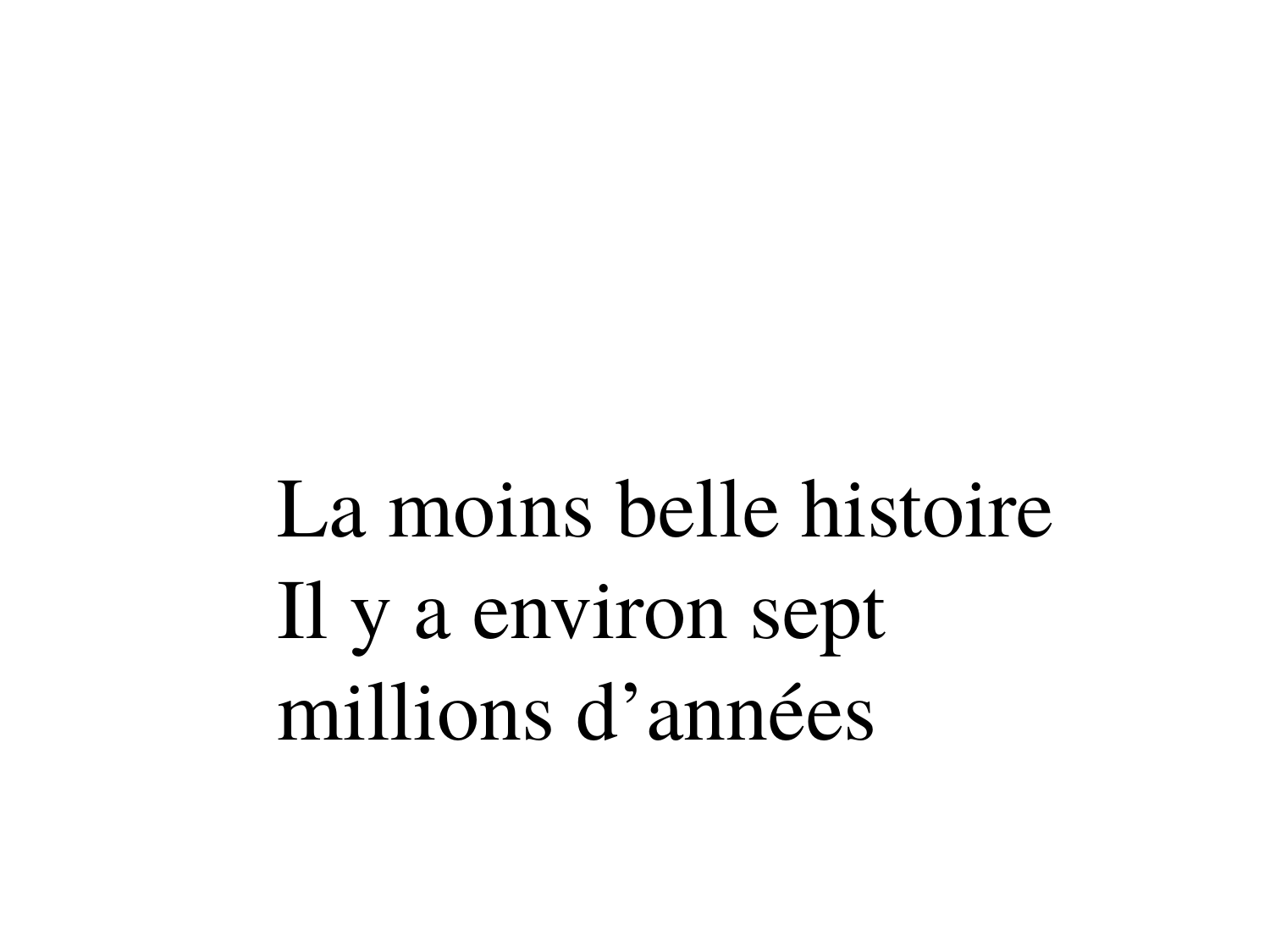

La moins belle histoire
Il y a environ sept millions d’années